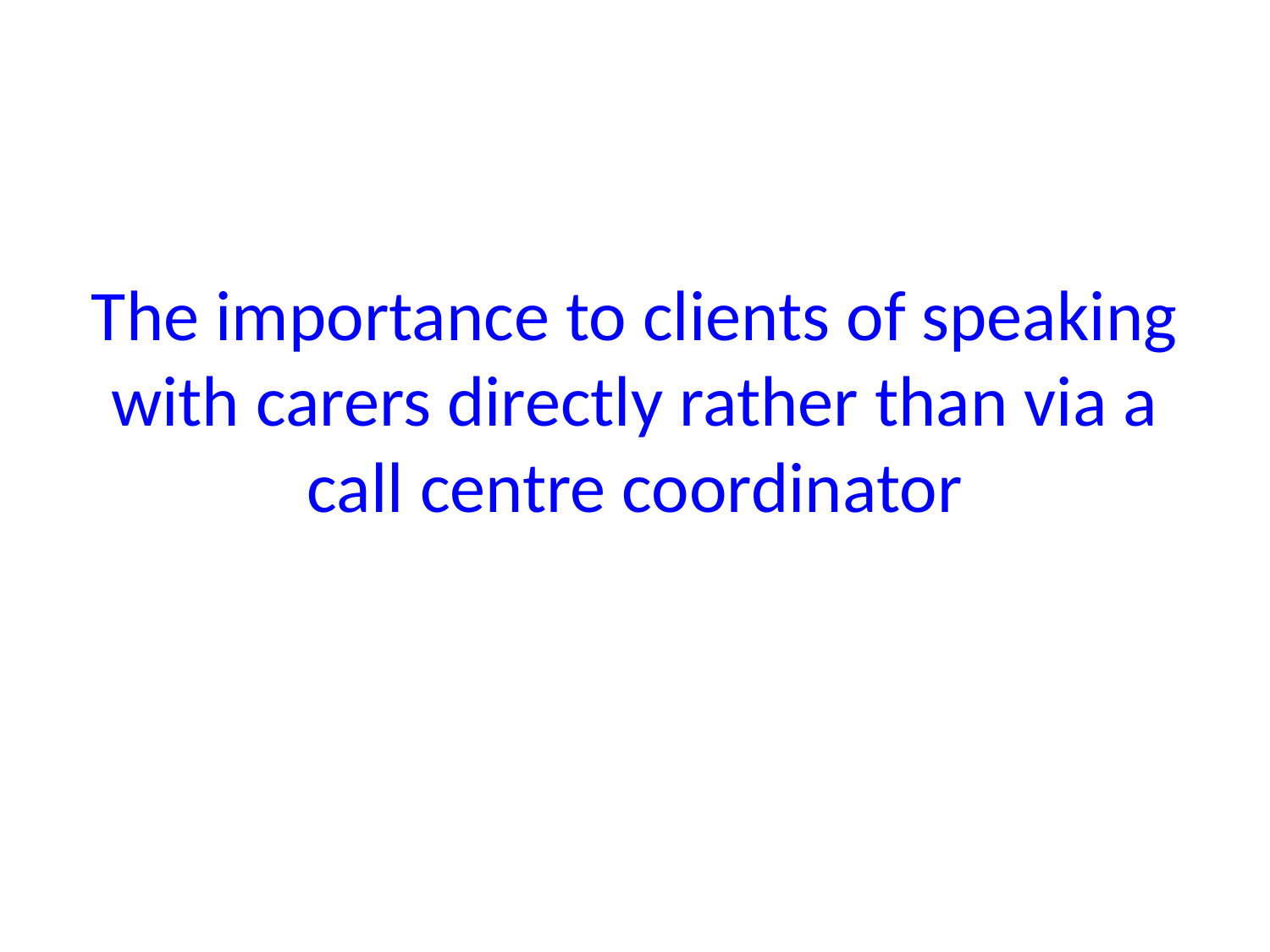

# The importance to clients of speaking with carers directly rather than via a call centre coordinator